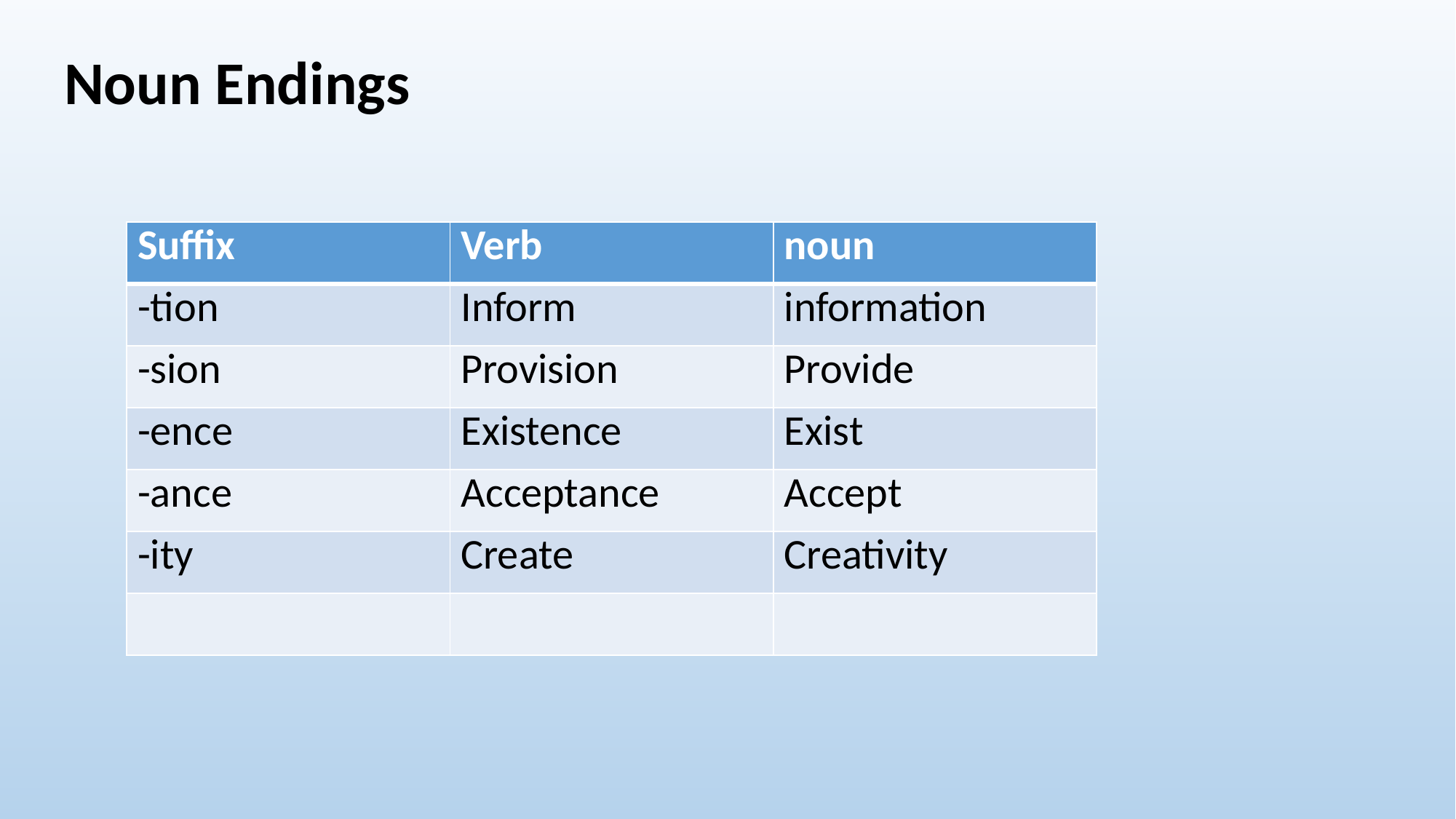

Noun Endings
| Suffix | Verb | noun |
| --- | --- | --- |
| -tion | Inform | information |
| -sion | Provision | Provide |
| -ence | Existence | Exist |
| -ance | Acceptance | Accept |
| -ity | Create | Creativity |
|  |  |  |